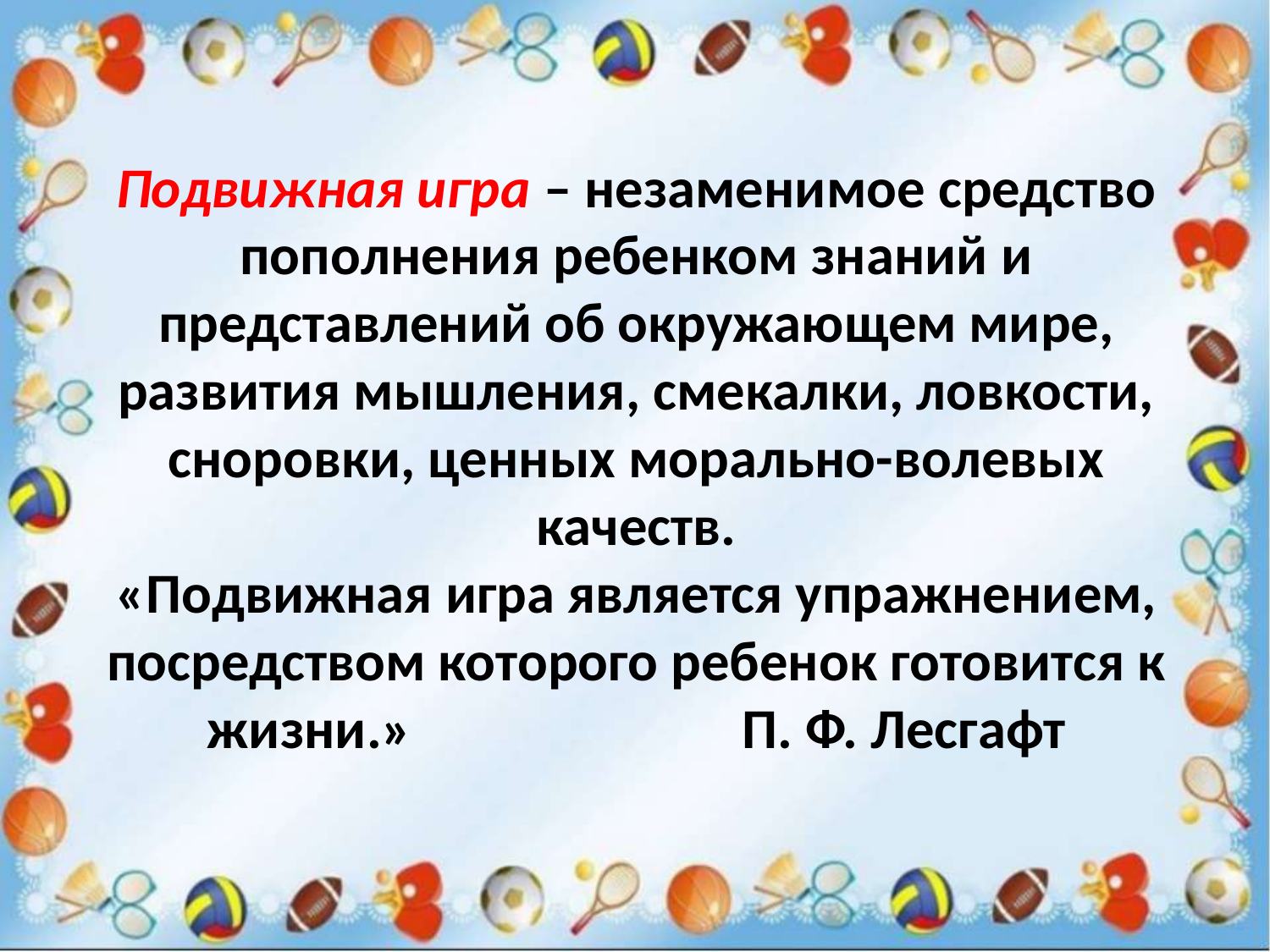

# Подвижная игра – незаменимое средство пополнения ребенком знаний и представлений об окружающем мире, развития мышления, смекалки, ловкости, сноровки, ценных морально-волевых качеств. «Подвижная игра является упражнением, посредством которого ребенок готовится к жизни.»                          П. Ф. Лесгафт